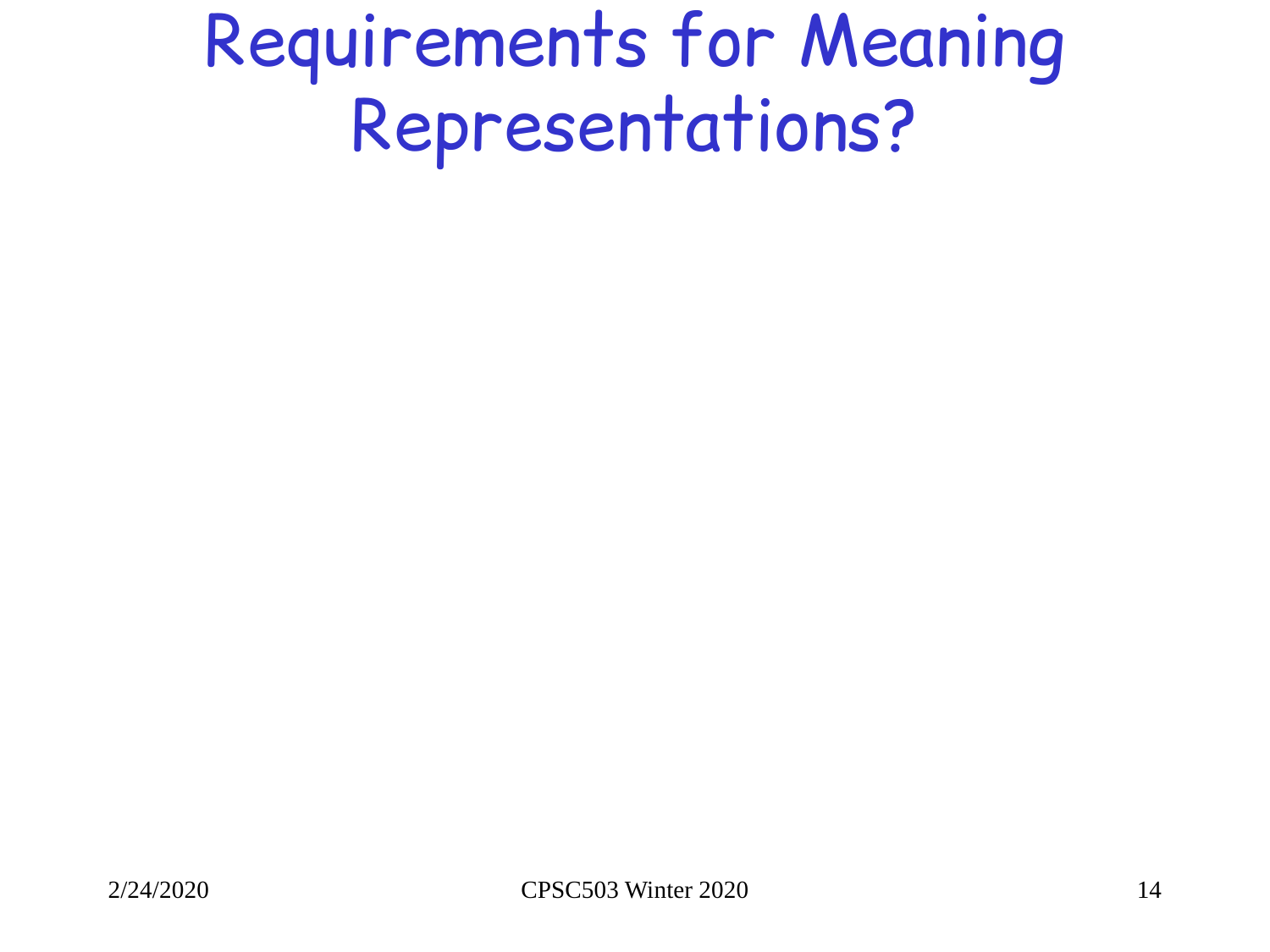

# Requirements for Meaning Representations?

2/24/2020
CPSC503 Winter 2020
14